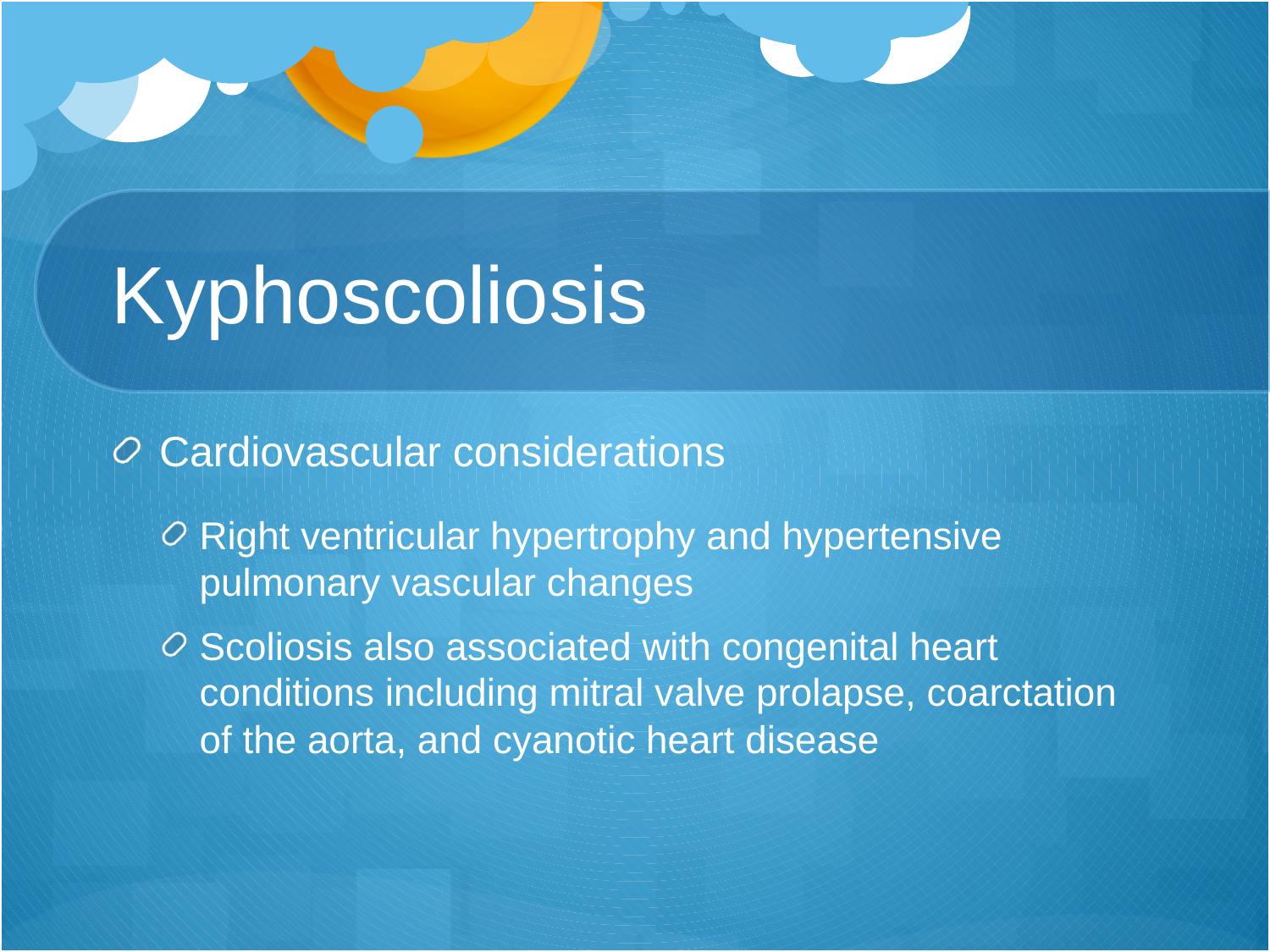

# Kyphoscoliosis
Cardiovascular considerations
Right ventricular hypertrophy and hypertensive pulmonary vascular changes
Scoliosis also associated with congenital heart conditions including mitral valve prolapse, coarctation of the aorta, and cyanotic heart disease